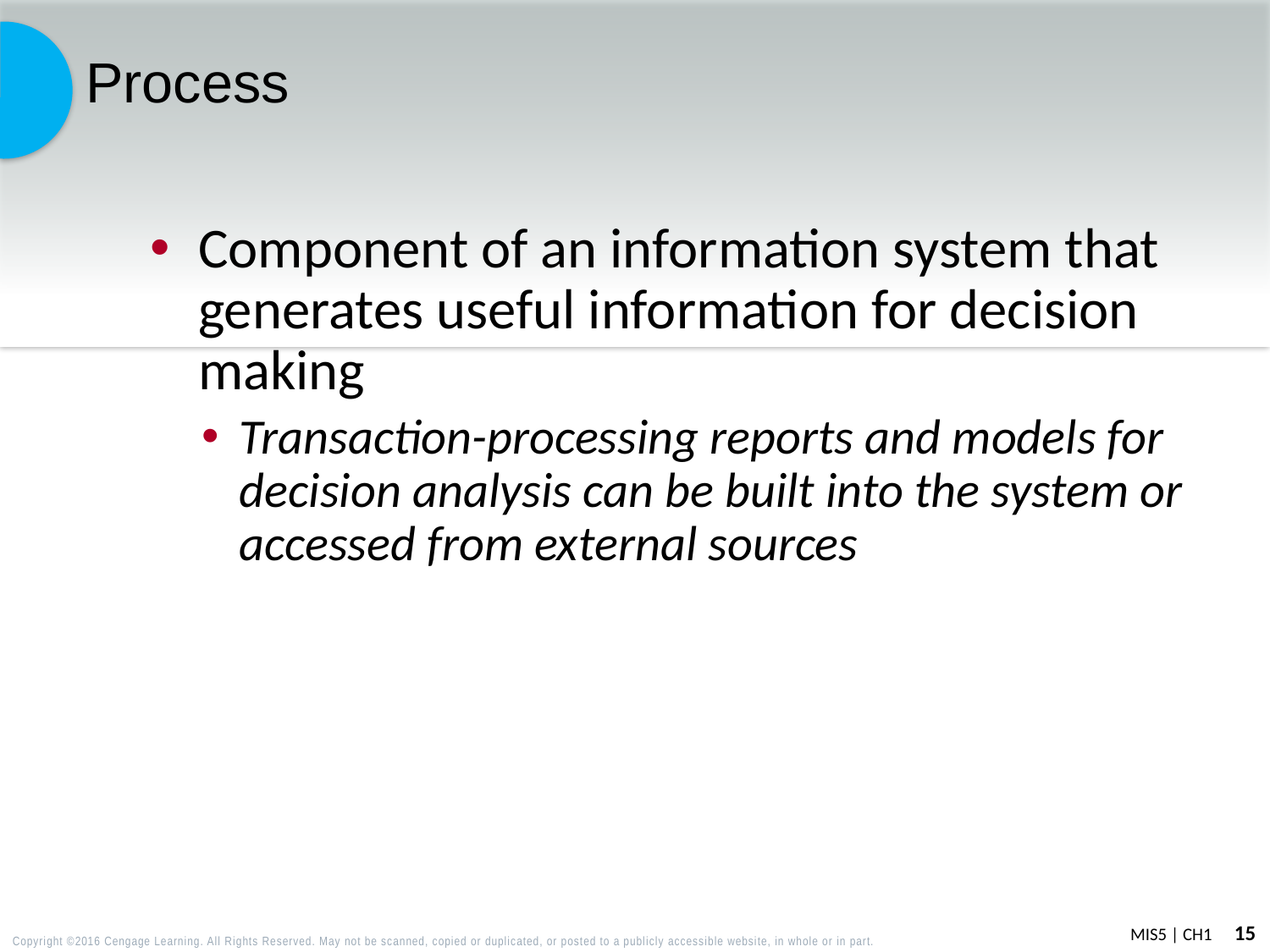

# Process
Component of an information system that generates useful information for decision making
Transaction-processing reports and models for decision analysis can be built into the system or accessed from external sources